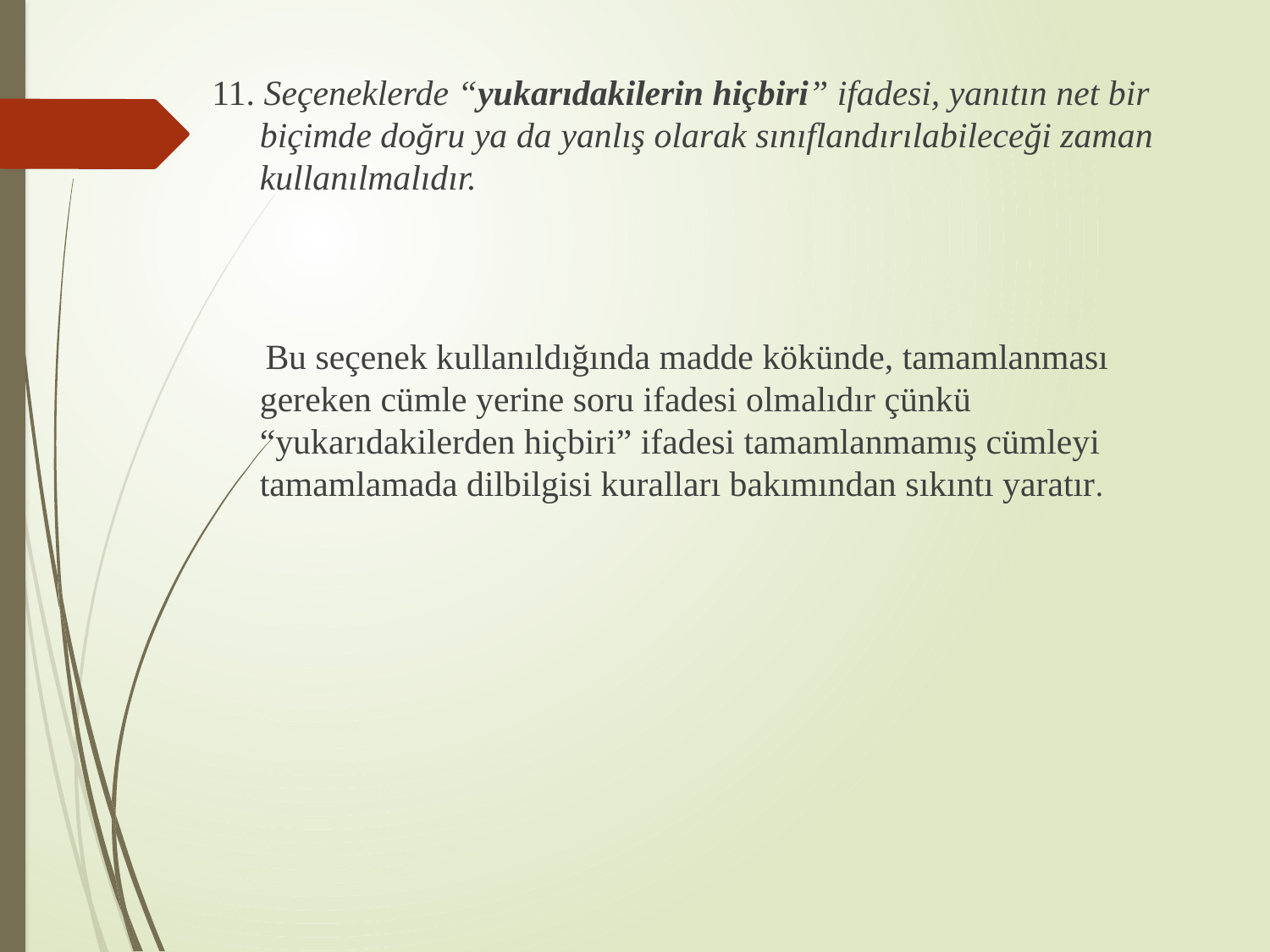

11. Seçeneklerde “yukarıdakilerin hiçbiri” ifadesi, yanıtın net bir biçimde doğru ya da yanlış olarak sınıflandırılabileceği zaman kullanılmalıdır.

      Bu seçenek kullanıldığında madde kökünde, tamamlanması gereken cümle yerine soru ifadesi olmalıdır çünkü “yukarıdakilerden hiçbiri” ifadesi tamamlanmamış cümleyi tamamlamada dilbilgisi kuralları bakımından sıkıntı yaratır.